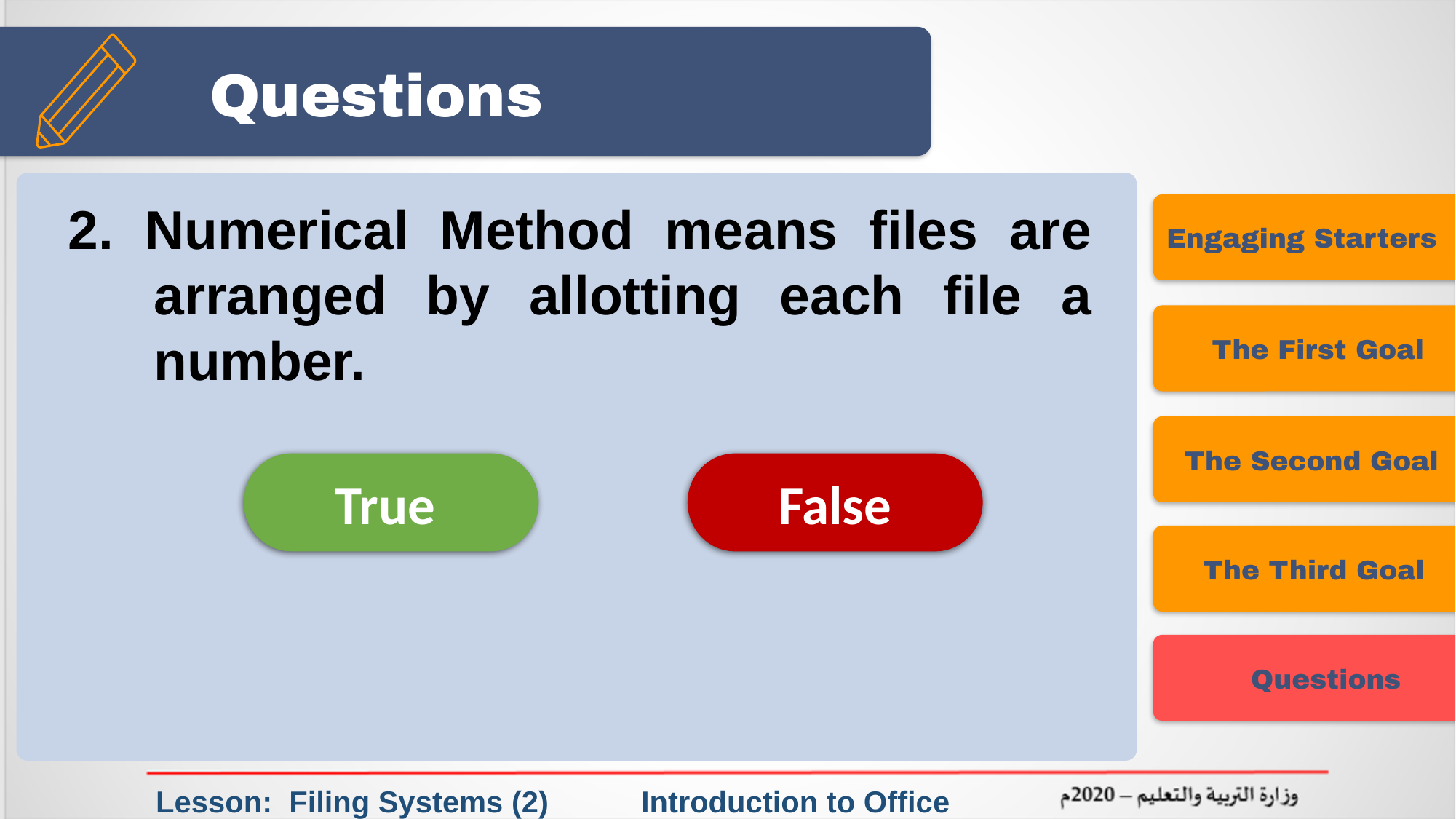

# Questions

2. Numerical Method means files are arranged by allotting each file a number.
Engaging Starters
     The First Goal
  The Second Goal
True
False
    The Third Goal
 Questions
Lesson:  Filing Systems (2)           Introduction to Office Management                    ادر 111